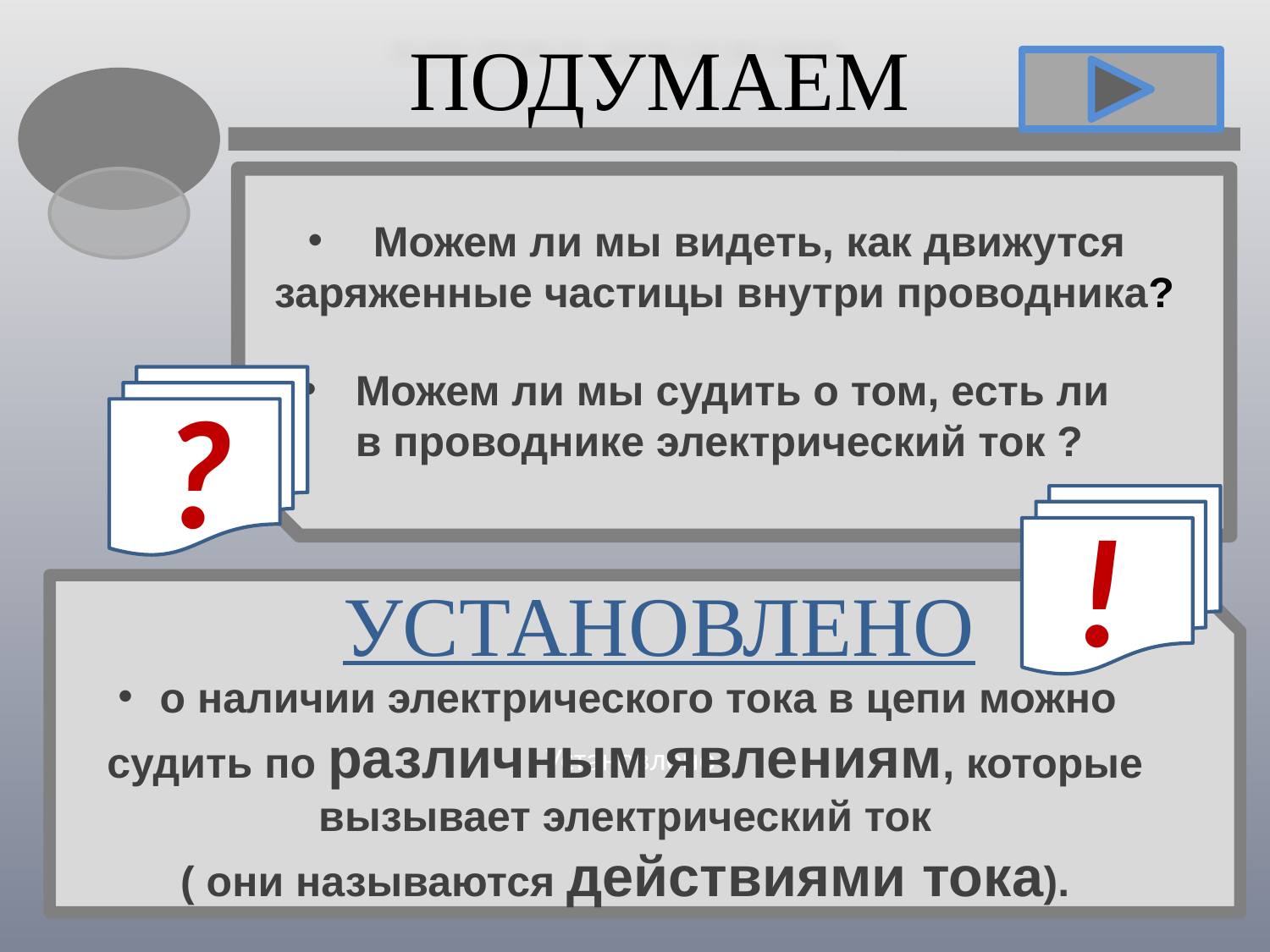

ПОДУМАЕМ

   Можем ли мы видеть, как движутся заряженные частицы внутри проводника?
  Можем ли мы судить о том, есть ли
в проводнике электрический ток ?

?

!
УСТАНОВЛЕНО
Установлено
 о наличии электрического тока в цепи можно судить по различным явлениям, которые вызывает электрический ток
( они называются действиями тока).